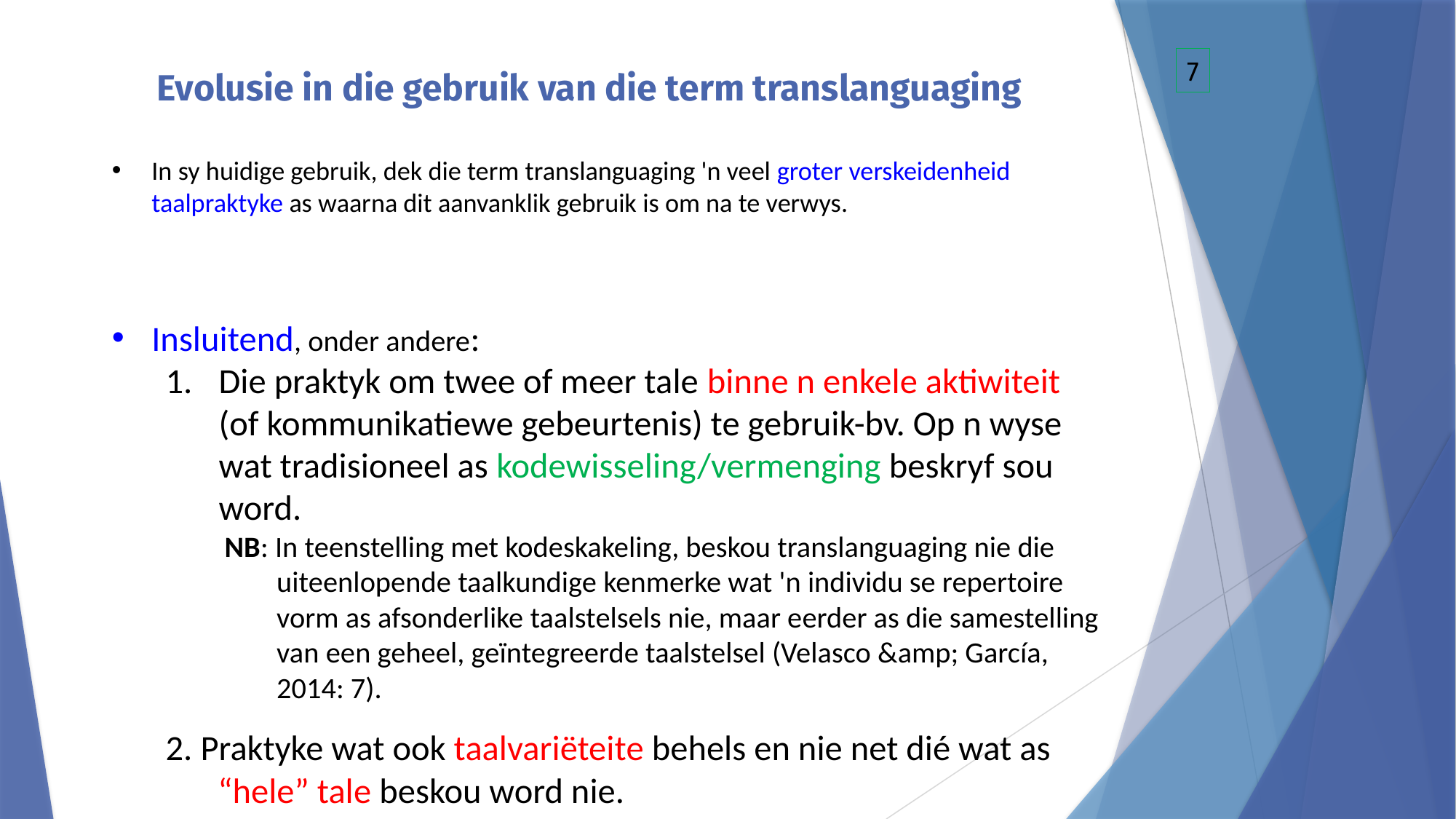

# Evolusie in die gebruik van die term translanguaging
7
In sy huidige gebruik, dek die term translanguaging 'n veel groter verskeidenheid taalpraktyke as waarna dit aanvanklik gebruik is om na te verwys.

Insluitend, onder andere:
Die praktyk om twee of meer tale binne n enkele aktiwiteit (of kommunikatiewe gebeurtenis) te gebruik-bv. Op n wyse wat tradisioneel as kodewisseling/vermenging beskryf sou word.
NB: In teenstelling met kodeskakeling, beskou translanguaging nie die uiteenlopende taalkundige kenmerke wat 'n individu se repertoire vorm as afsonderlike taalstelsels nie, maar eerder as die samestelling van een geheel, geïntegreerde taalstelsel (Velasco &amp; García, 2014: 7).

2. Praktyke wat ook taalvariëteite behels en nie net dié wat as “hele” tale beskou word nie.